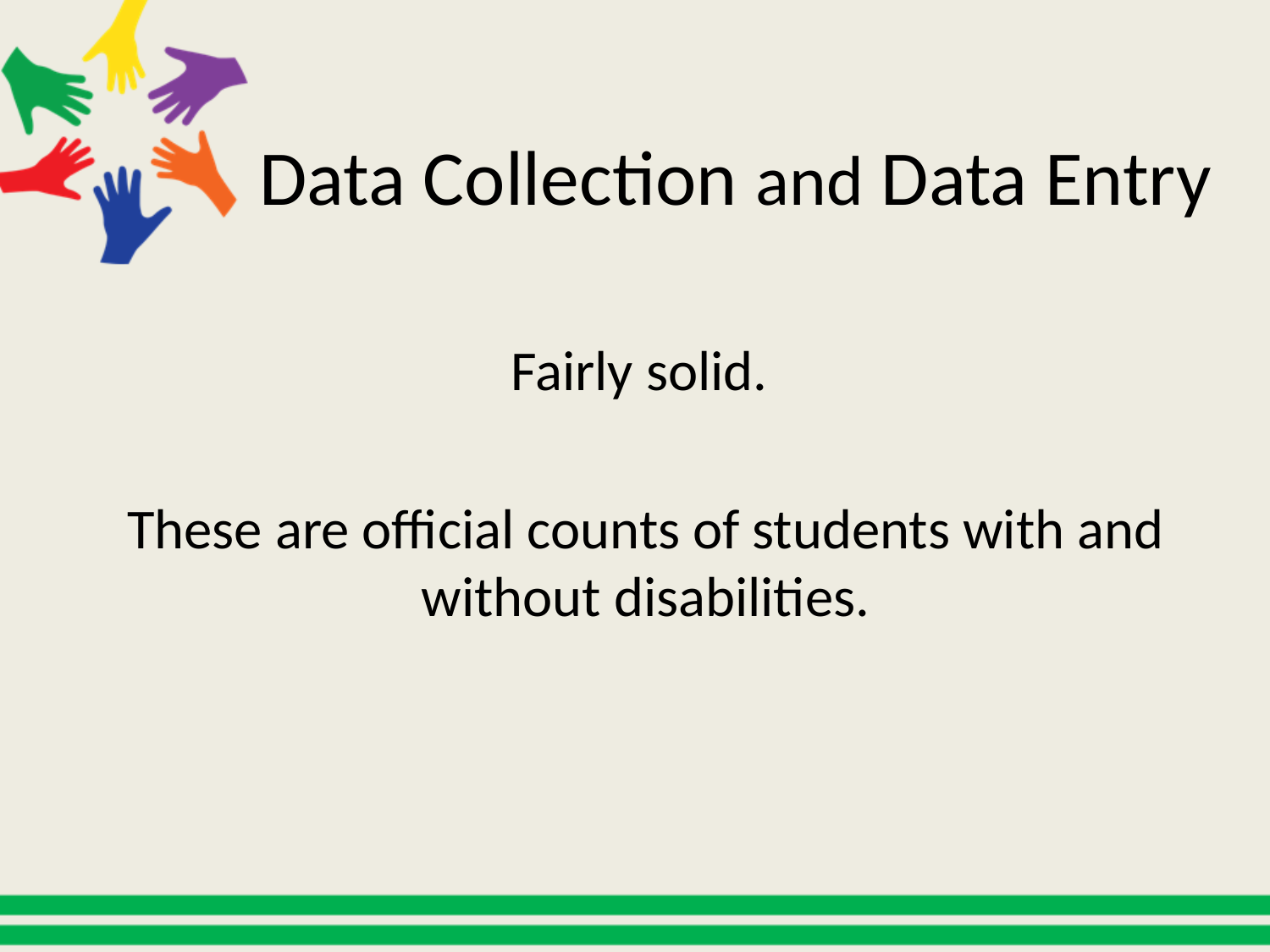

# Data Collection and Data Entry
Fairly solid.

These are official counts of students with and without disabilities.